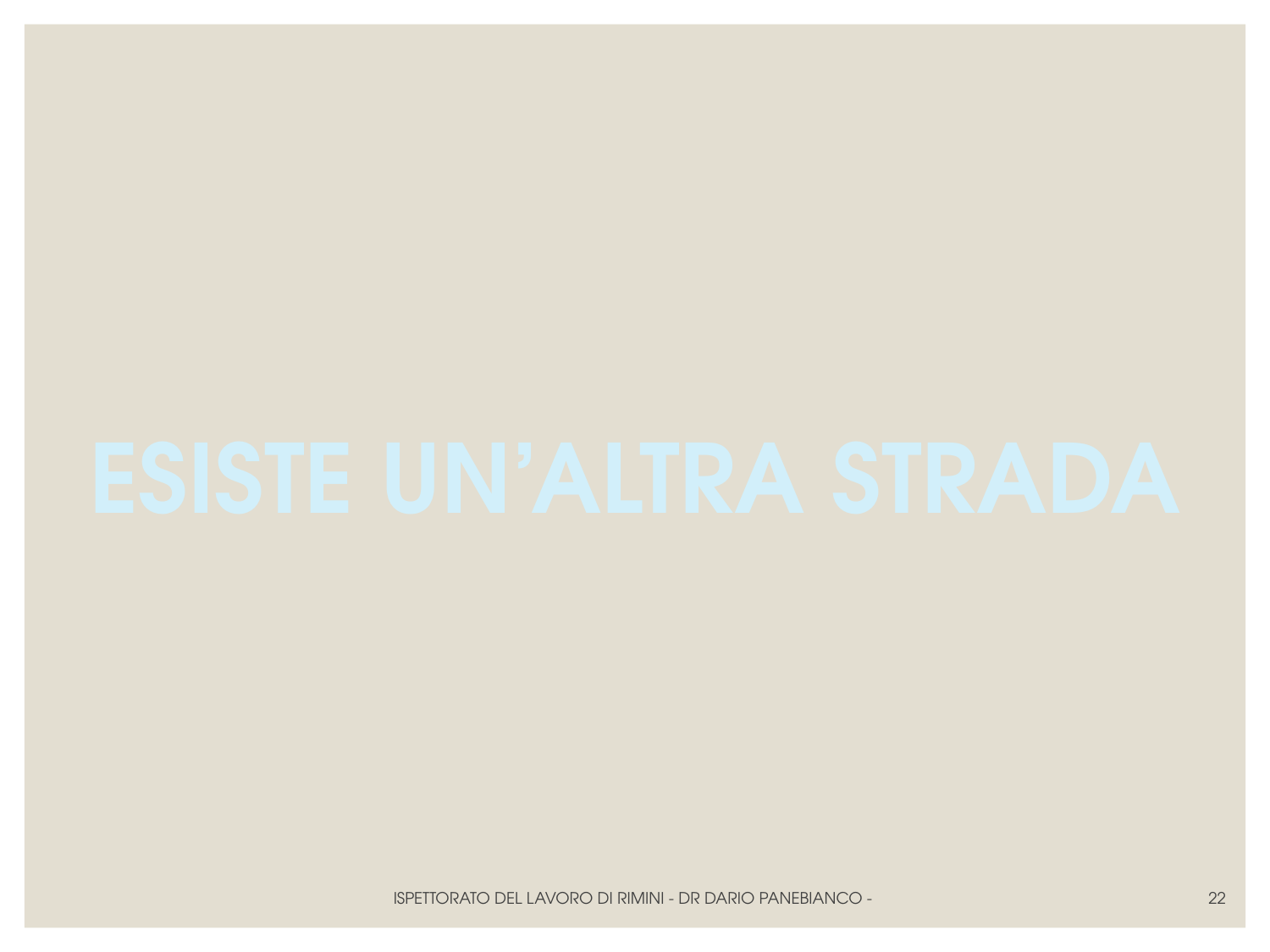

ESISTE UN’ALTRA STRADA
ISPETTORATO DEL LAVORO DI RIMINI - DR DARIO PANEBIANCO -
22